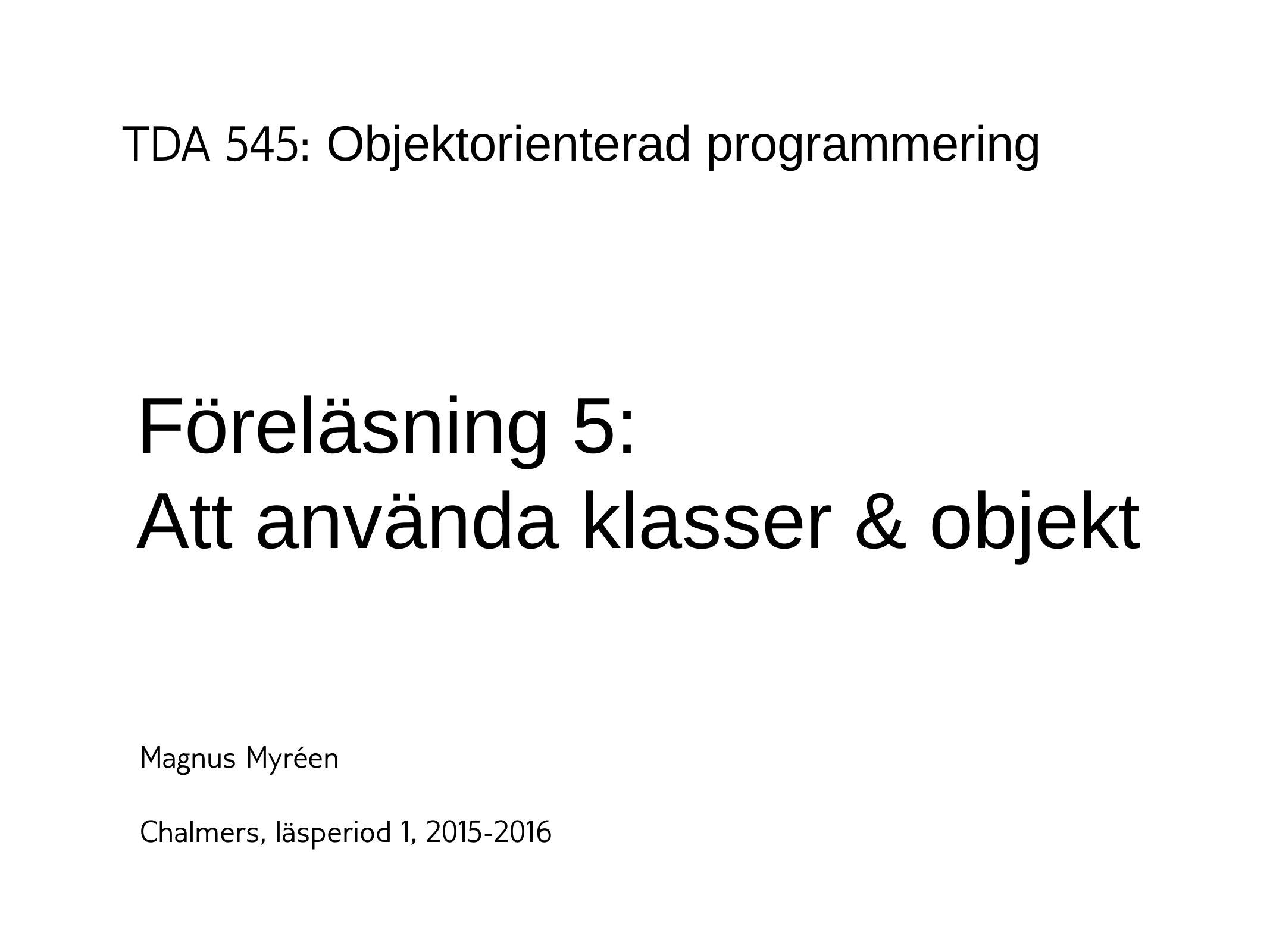

# Föreläsning 5:
Att använda klasser & objekt
TDA 545: Objektorienterad programmering
Magnus Myréen

Chalmers, läsperiod 1, 2015-2016